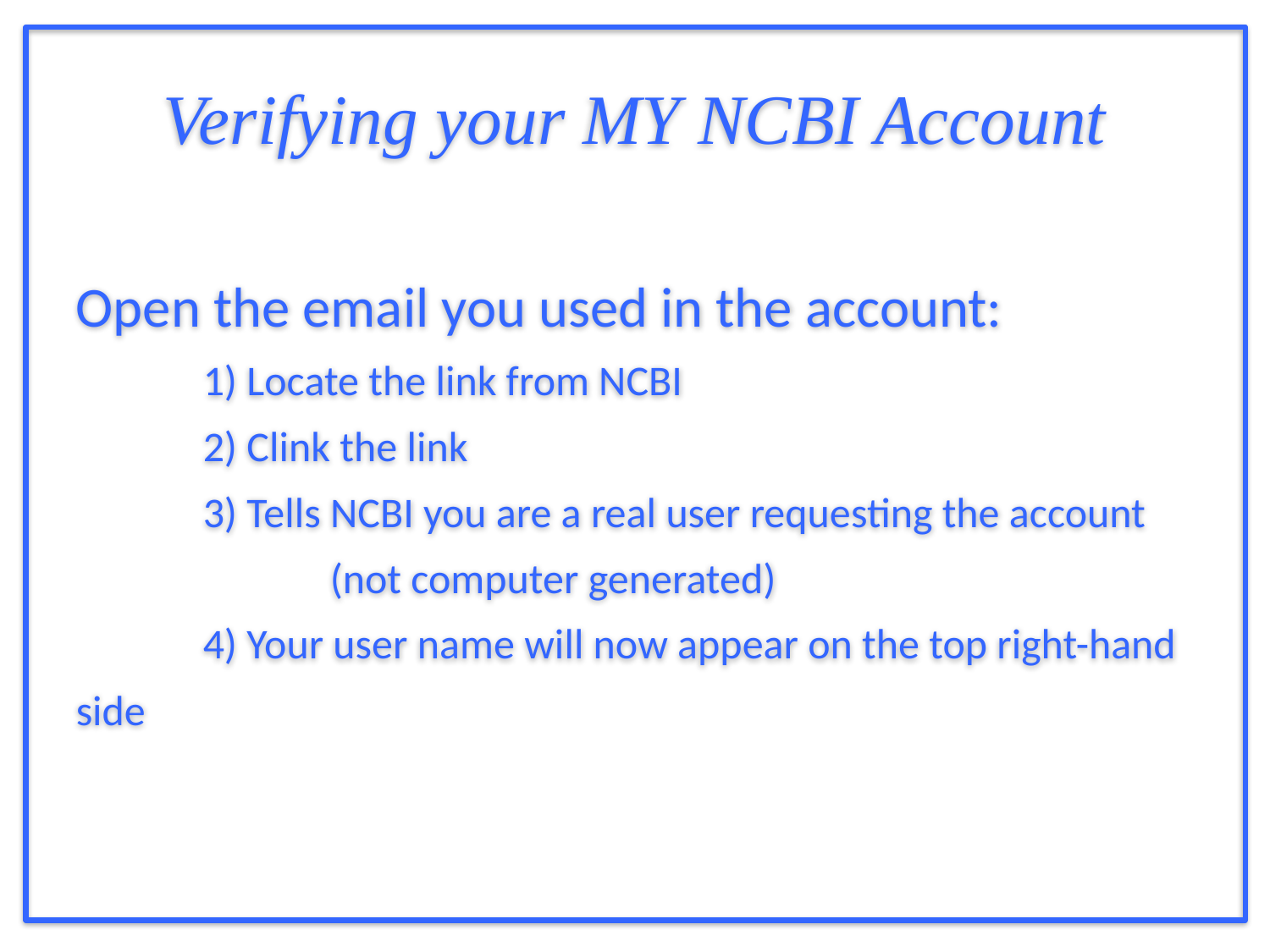

Verifying your MY NCBI Account
Open the email you used in the account:
	1) Locate the link from NCBI
	2) Clink the link
	3) Tells NCBI you are a real user requesting the account
		(not computer generated)
	4) Your user name will now appear on the top right-hand side